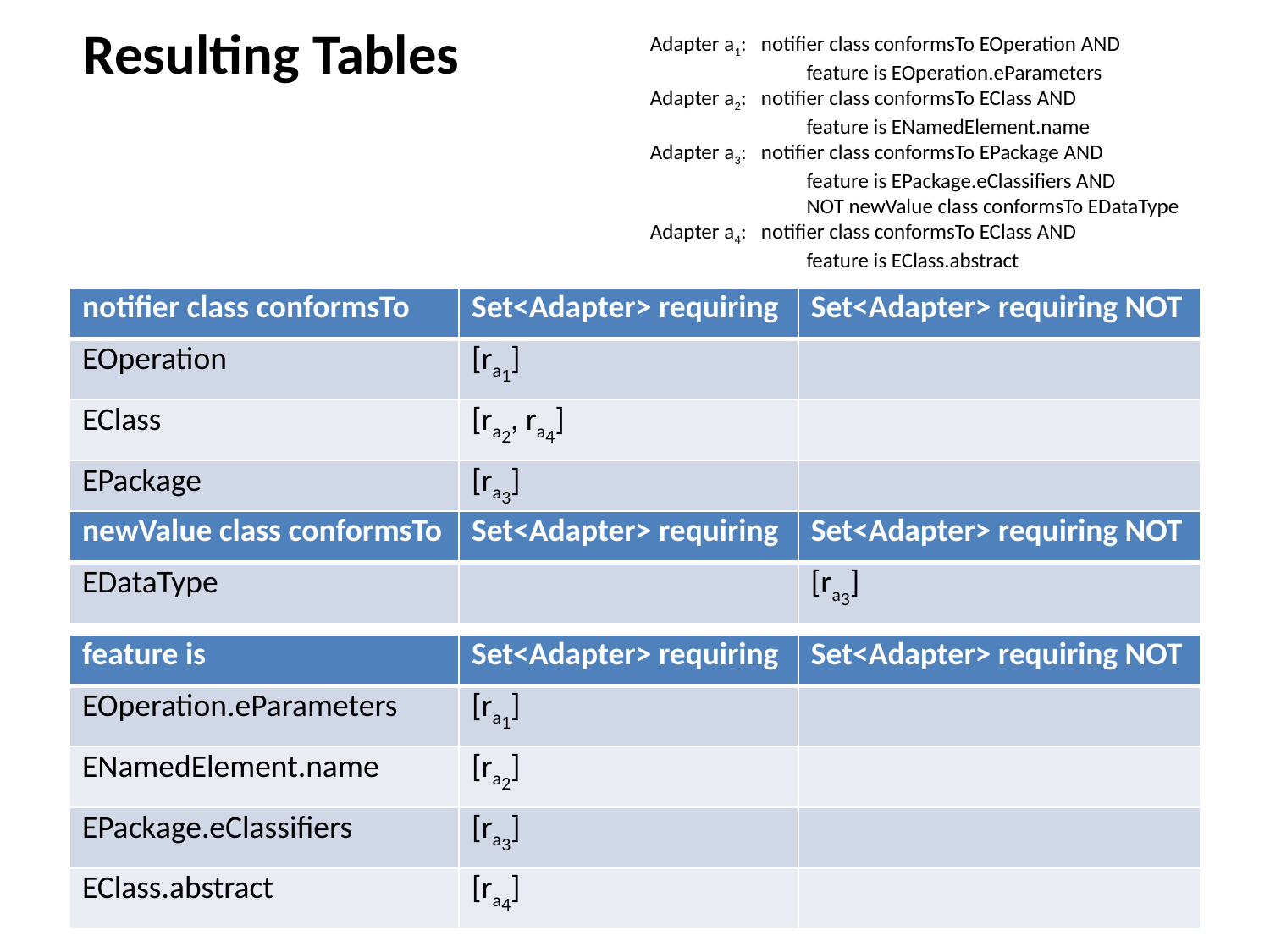

Resulting Tables
Adapter a1:   notifier class conformsTo EOperation AND
	      feature is EOperation.eParameters
Adapter a2:   notifier class conformsTo EClass AND
	      feature is ENamedElement.name
Adapter a3:   notifier class conformsTo EPackage AND
	      feature is EPackage.eClassifiers AND
	      NOT newValue class conformsTo EDataType
Adapter a4:   notifier class conformsTo EClass AND
	      feature is EClass.abstract
| notifier class conformsTo | Set<Adapter> requiring | Set<Adapter> requiring NOT |
| --- | --- | --- |
| EOperation | [ra1] |  |
| EClass | [ra2, ra4] |  |
| EPackage | [ra3] |  |
| newValue class conformsTo | Set<Adapter> requiring | Set<Adapter> requiring NOT |
| --- | --- | --- |
| EDataType |  | [ra3] |
| feature is | Set<Adapter> requiring | Set<Adapter> requiring NOT |
| --- | --- | --- |
| EOperation.eParameters | [ra1] |  |
| ENamedElement.name | [ra2] |  |
| EPackage.eClassifiers | [ra3] |  |
| EClass.abstract | [ra4] |  |